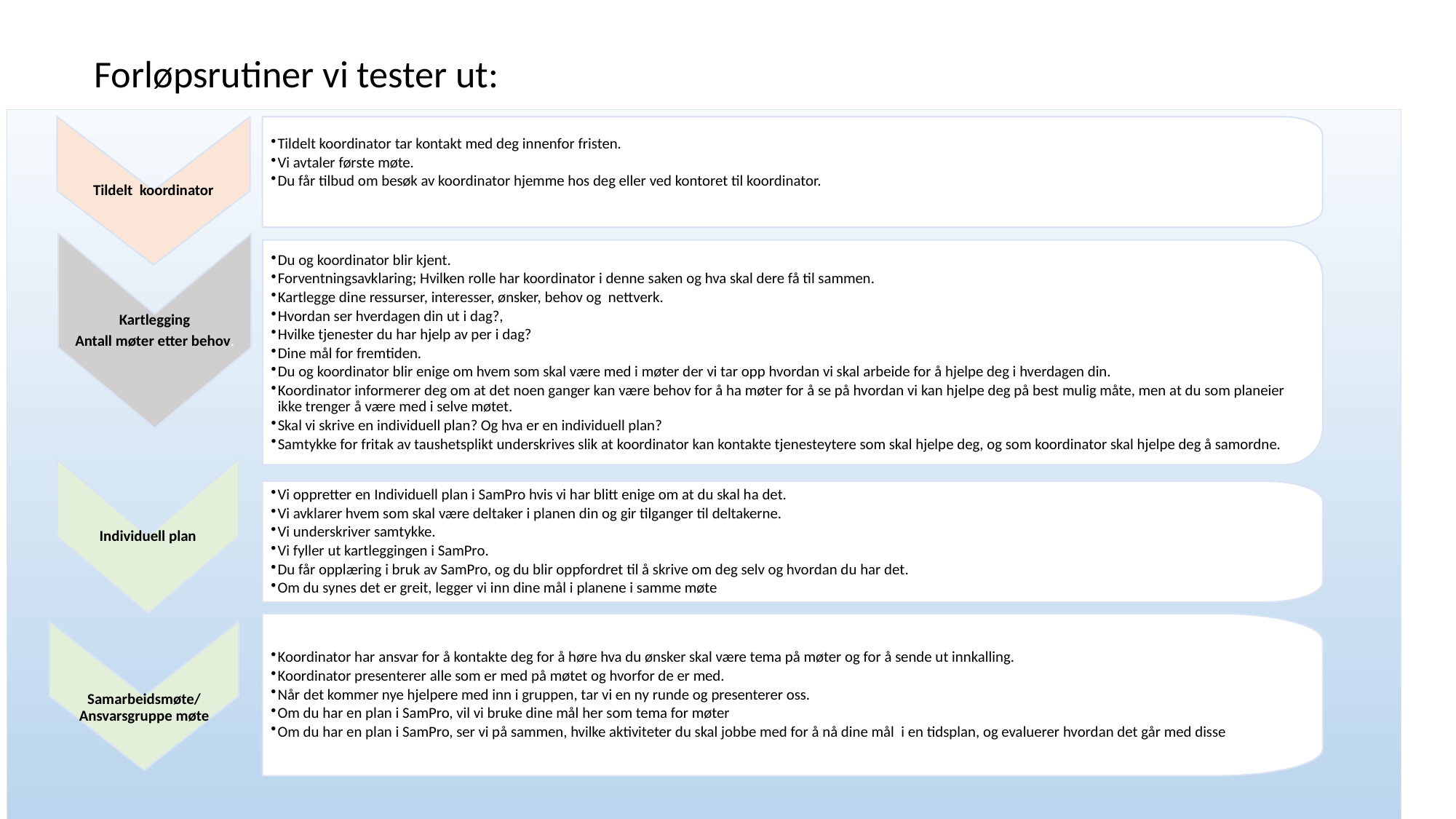

# Forløpsrutiner vi tester ut:

Tildelt koordinator tar kontakt med deg innenfor fristen.
Vi avtaler første møte.
Du får tilbud om besøk av koordinator hjemme hos deg eller ved kontoret til koordinator.

Tildelt  koordinator
Kartlegging
Antall møter etter behov.
Du og koordinator blir kjent.
Forventningsavklaring; Hvilken rolle har koordinator i denne saken og hva skal dere få til sammen.
Kartlegge dine ressurser, interesser, ønsker, behov og  nettverk.
Hvordan ser hverdagen din ut i dag?,
Hvilke tjenester du har hjelp av per i dag?
Dine mål for fremtiden.
Du og koordinator blir enige om hvem som skal være med i møter der vi tar opp hvordan vi skal arbeide for å hjelpe deg i hverdagen din.
Koordinator informerer deg om at det noen ganger kan være behov for å ha møter for å se på hvordan vi kan hjelpe deg på best mulig måte, men at du som planeier ikke trenger å være med i selve møtet.
Skal vi skrive en individuell plan? Og hva er en individuell plan?
Samtykke for fritak av taushetsplikt underskrives slik at koordinator kan kontakte tjenesteytere som skal hjelpe deg, og som koordinator skal hjelpe deg å samordne.
Individuell plan
Vi oppretter en Individuell plan i SamPro hvis vi har blitt enige om at du skal ha det.
Vi avklarer hvem som skal være deltaker i planen din og gir tilganger til deltakerne.
Vi underskriver samtykke.
Vi fyller ut kartleggingen i SamPro.
Du får opplæring i bruk av SamPro, og du blir oppfordret til å skrive om deg selv og hvordan du har det.
Om du synes det er greit, legger vi inn dine mål i planene i samme møte
Koordinator har ansvar for å kontakte deg for å høre hva du ønsker skal være tema på møter og for å sende ut innkalling.
Koordinator presenterer alle som er med på møtet og hvorfor de er med.
Når det kommer nye hjelpere med inn i gruppen, tar vi en ny runde og presenterer oss.
Om du har en plan i SamPro, vil vi bruke dine mål her som tema for møter
Om du har en plan i SamPro, ser vi på sammen, hvilke aktiviteter du skal jobbe med for å nå dine mål  i en tidsplan, og evaluerer hvordan det går med disse

Samarbeidsmøte/ Ansvarsgruppe møte
Barn og familie Oppstartkoordinatorer 02.11.2018